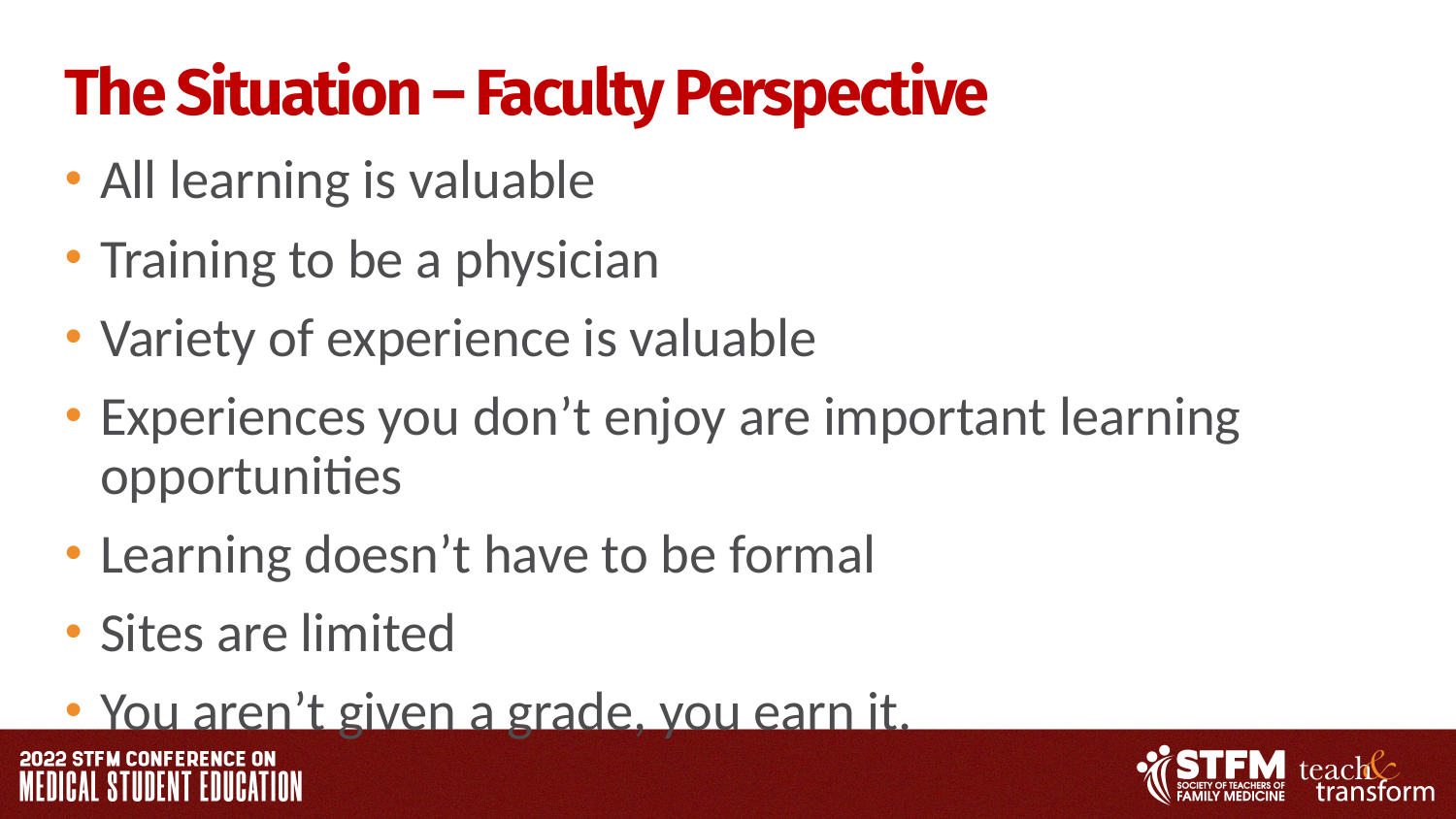

# The Situation – Faculty Perspective
All learning is valuable
Training to be a physician
Variety of experience is valuable
Experiences you don’t enjoy are important learning opportunities
Learning doesn’t have to be formal
Sites are limited
You aren’t given a grade, you earn it.